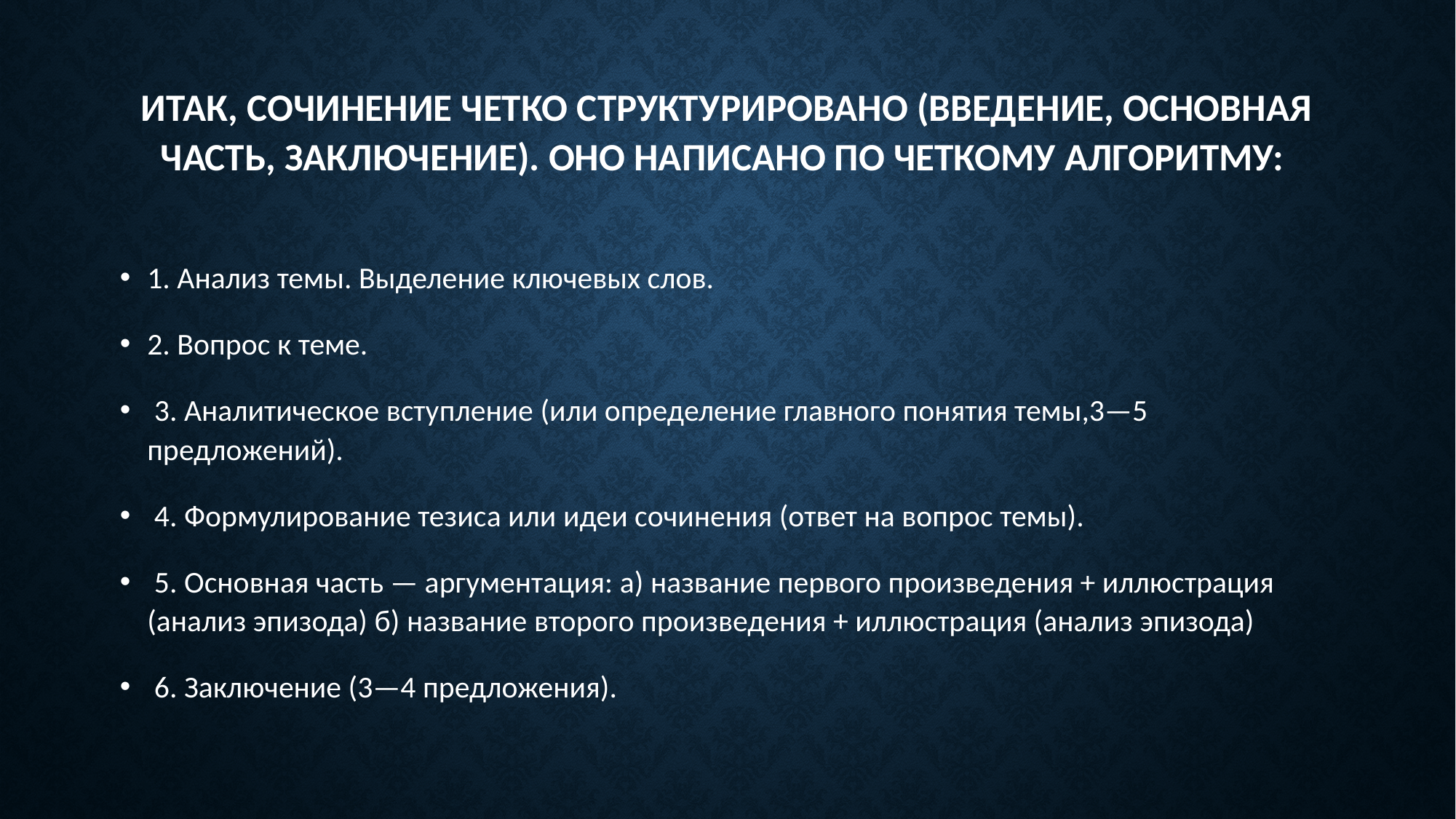

# Итак, сочинение четко структурировано (введение, основная часть, заключение). Оно написано по четкому алгоритму:
1. Анализ темы. Выделение ключевых слов.
2. Вопрос к теме.
 3. Аналитическое вступление (или определение главного понятия темы,3—5 предложений).
 4. Формулирование тезиса или идеи сочинения (ответ на вопрос темы).
 5. Основная часть — аргументация: а) название первого произведения + иллюстрация (анализ эпизода) б) название второго произведения + иллюстрация (анализ эпизода)
 6. Заключение (3—4 предложения).